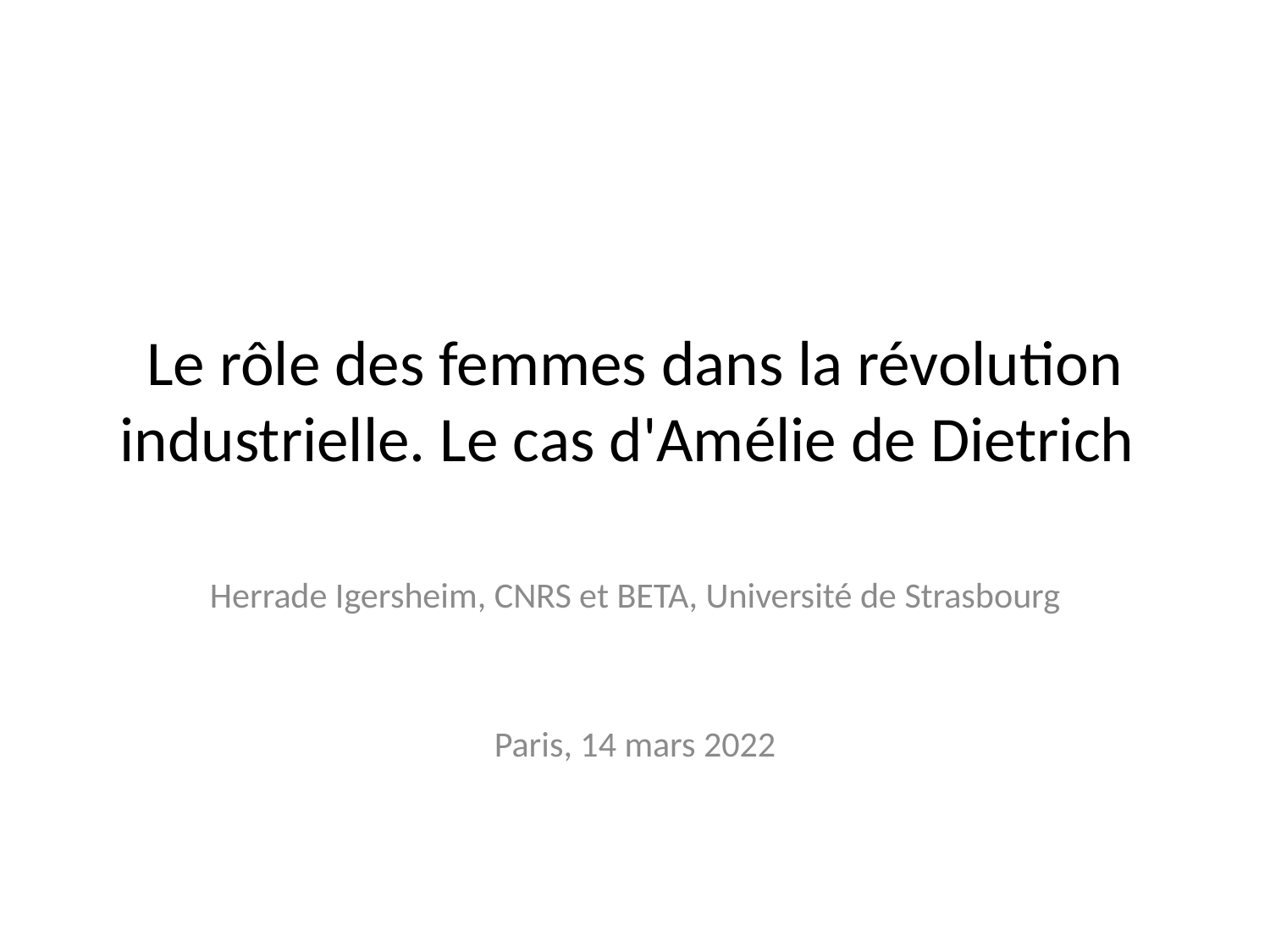

# Le rôle des femmes dans la révolution industrielle. Le cas d'Amélie de Dietrich
Herrade Igersheim, CNRS et BETA, Université de Strasbourg

Paris, 14 mars 2022